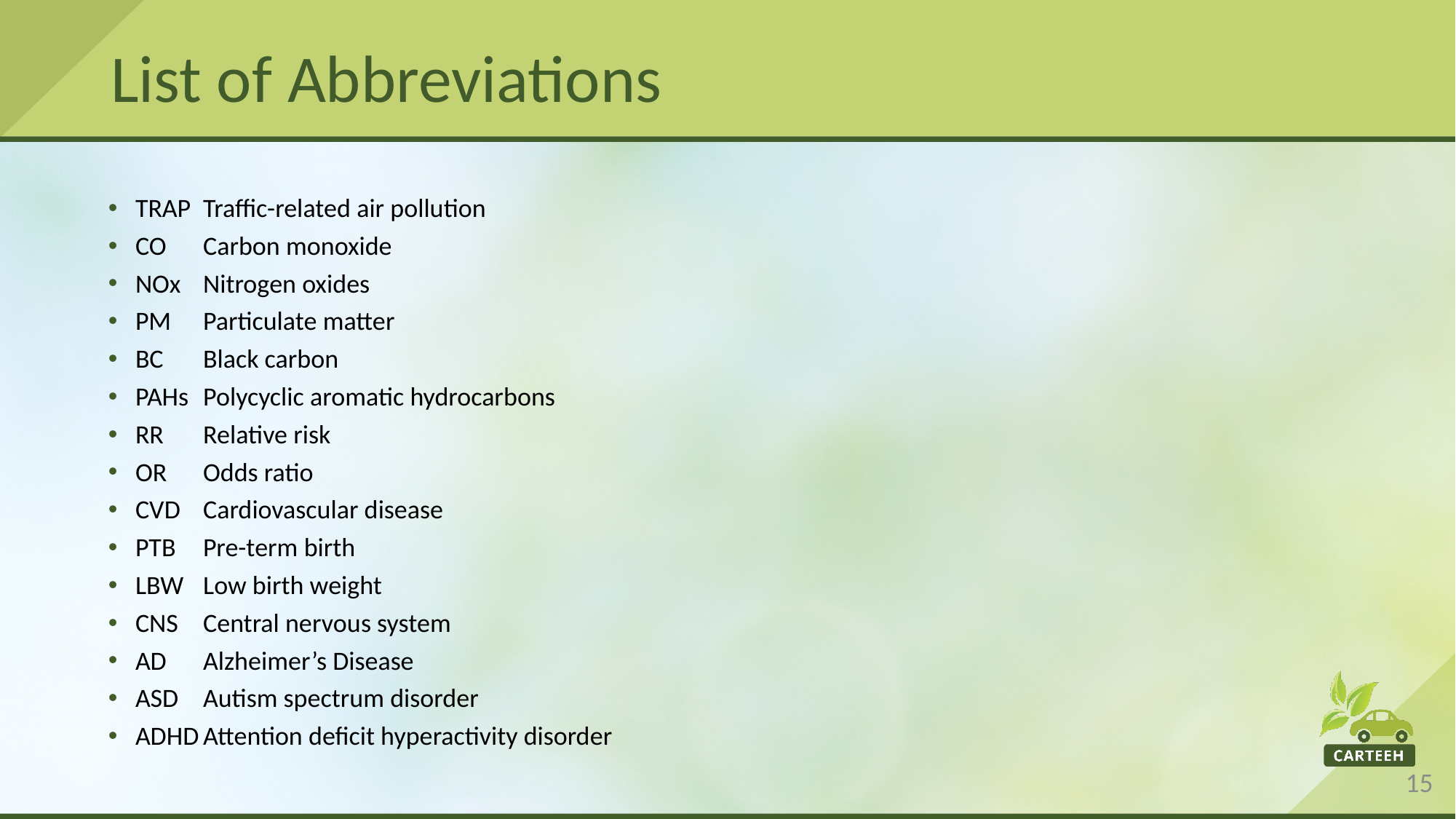

# List of Abbreviations
TRAP	Traffic-related air pollution
CO		Carbon monoxide
NOx		Nitrogen oxides
PM		Particulate matter
BC		Black carbon
PAHs		Polycyclic aromatic hydrocarbons
RR		Relative risk
OR		Odds ratio
CVD		Cardiovascular disease
PTB		Pre-term birth
LBW		Low birth weight
CNS 		Central nervous system
AD		Alzheimer’s Disease
ASD		Autism spectrum disorder
ADHD		Attention deficit hyperactivity disorder